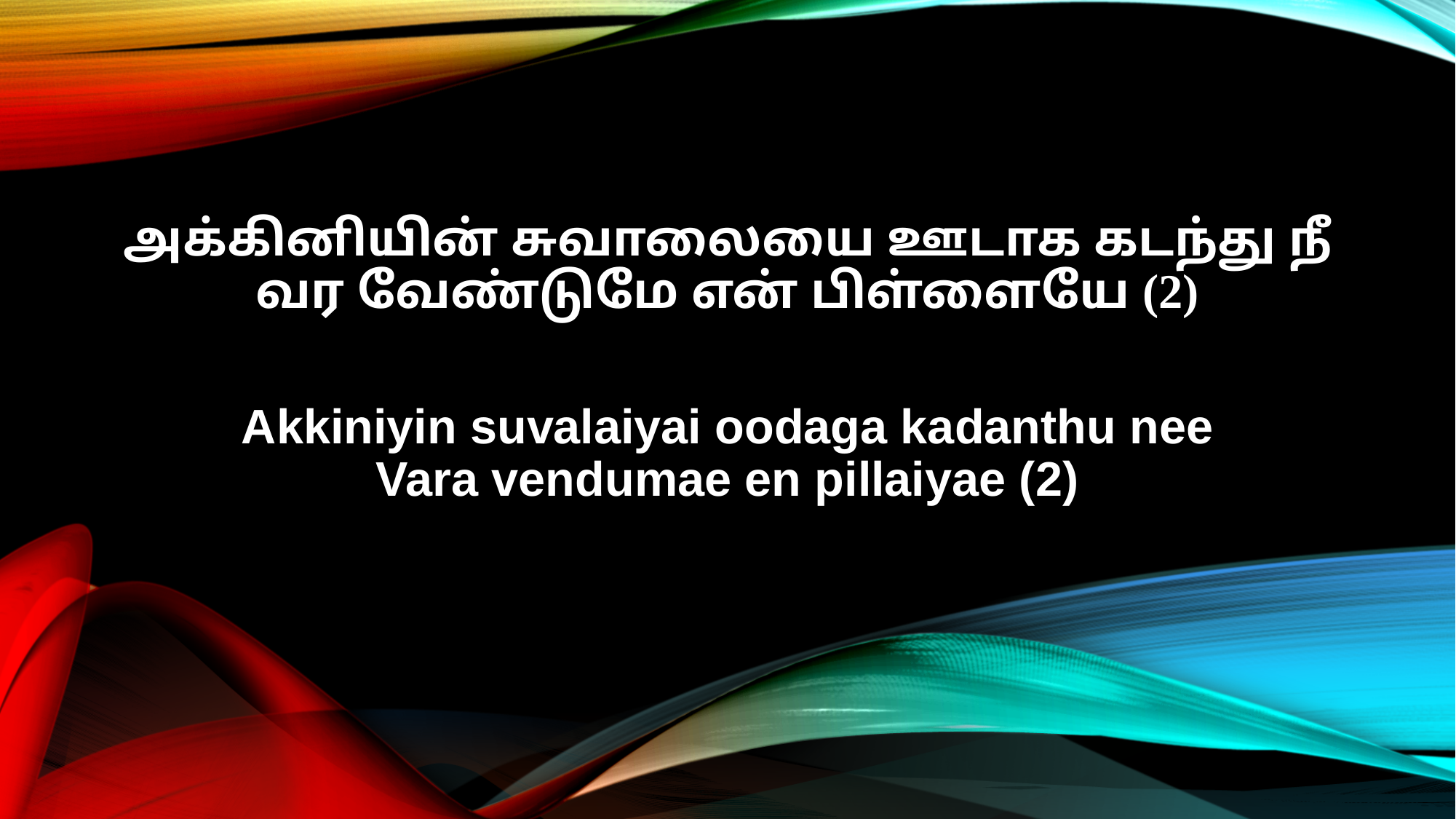

அக்கினியின் சுவாலையை ஊடாக கடந்து நீ
வர வேண்டுமே என் பிள்ளையே (2)

Akkiniyin suvalaiyai oodaga kadanthu nee
Vara vendumae en pillaiyae (2)